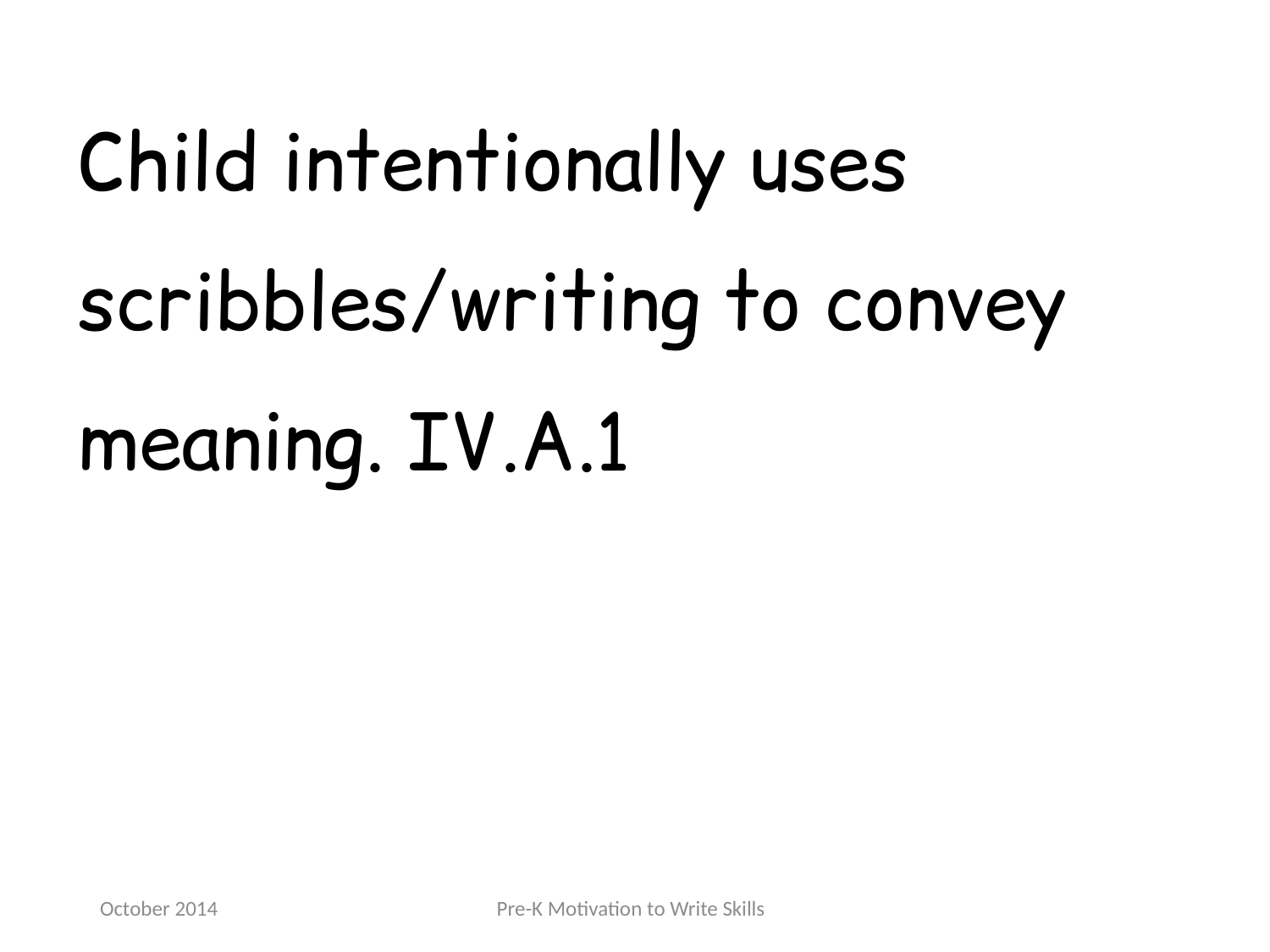

Child intentionally uses scribbles/writing to convey meaning. IV.A.1

October 2014
Pre-K Motivation to Write Skills